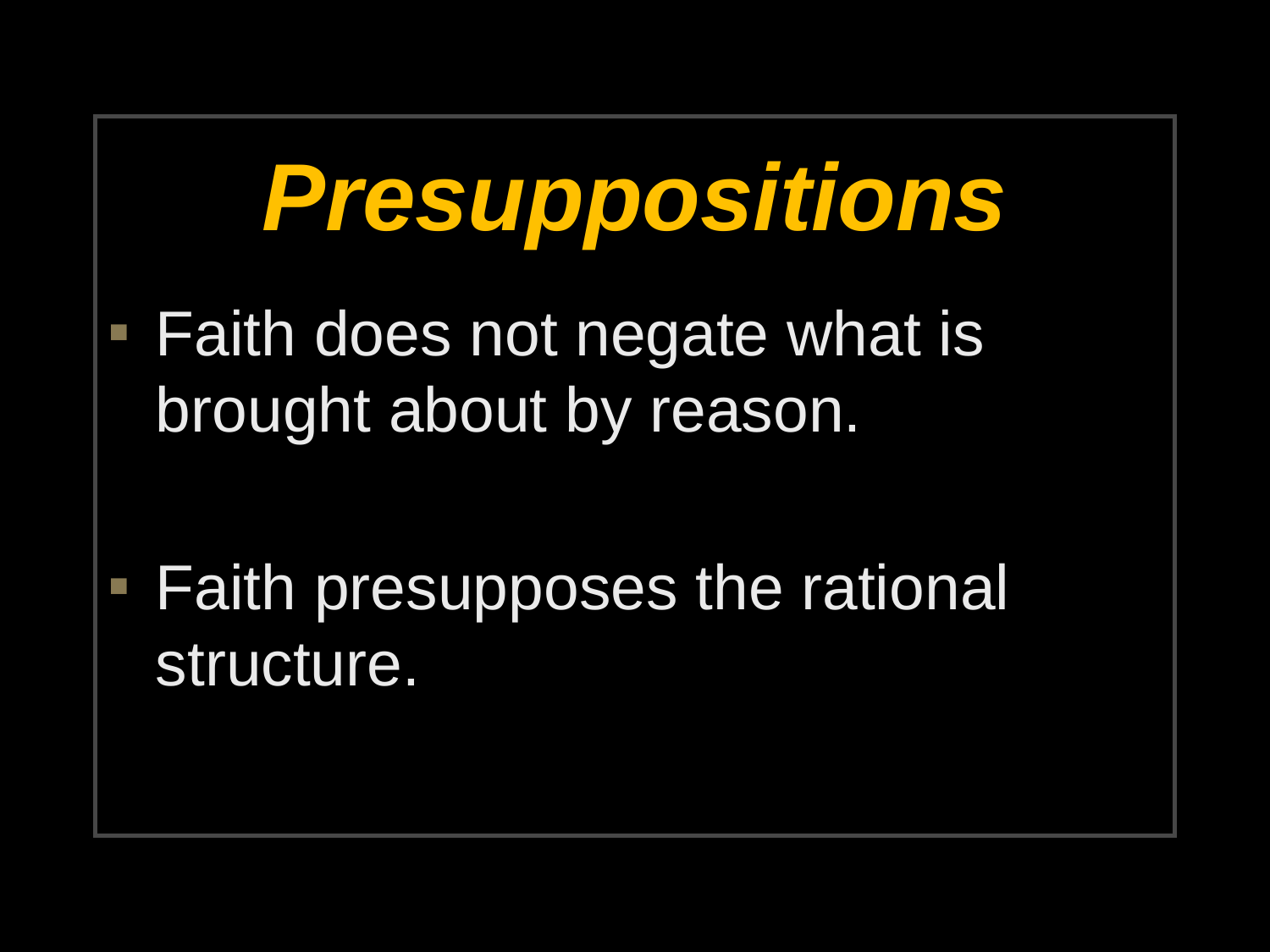

# Presuppositions
Faith does not negate what is brought about by reason.

Faith presupposes the rational structure.